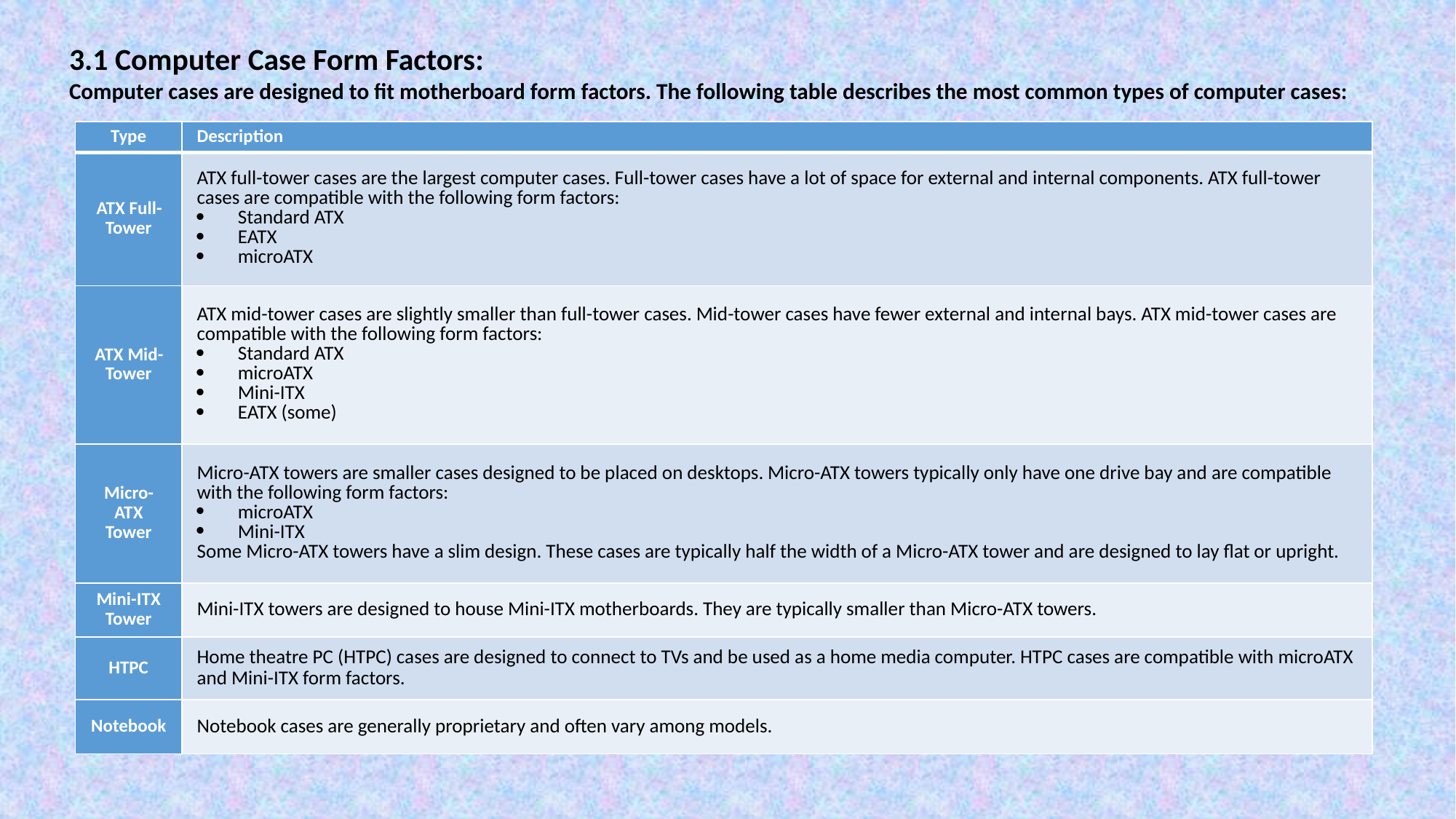

3.1 Computer Case Form Factors:
Computer cases are designed to fit motherboard form factors. The following table describes the most common types of computer cases:
| Type | Description |
| --- | --- |
| ATX Full-Tower | ATX full-tower cases are the largest computer cases. Full-tower cases have a lot of space for external and internal components. ATX full-tower cases are compatible with the following form factors: Standard ATX EATX microATX |
| ATX Mid-Tower | ATX mid-tower cases are slightly smaller than full-tower cases. Mid-tower cases have fewer external and internal bays. ATX mid-tower cases are compatible with the following form factors: Standard ATX microATX Mini-ITX EATX (some) |
| Micro-ATX Tower | Micro-ATX towers are smaller cases designed to be placed on desktops. Micro-ATX towers typically only have one drive bay and are compatible with the following form factors: microATX Mini-ITX Some Micro-ATX towers have a slim design. These cases are typically half the width of a Micro-ATX tower and are designed to lay flat or upright. |
| Mini-ITX Tower | Mini-ITX towers are designed to house Mini-ITX motherboards. They are typically smaller than Micro-ATX towers. |
| HTPC | Home theatre PC (HTPC) cases are designed to connect to TVs and be used as a home media computer. HTPC cases are compatible with microATX and Mini-ITX form factors. |
| Notebook | Notebook cases are generally proprietary and often vary among models. |